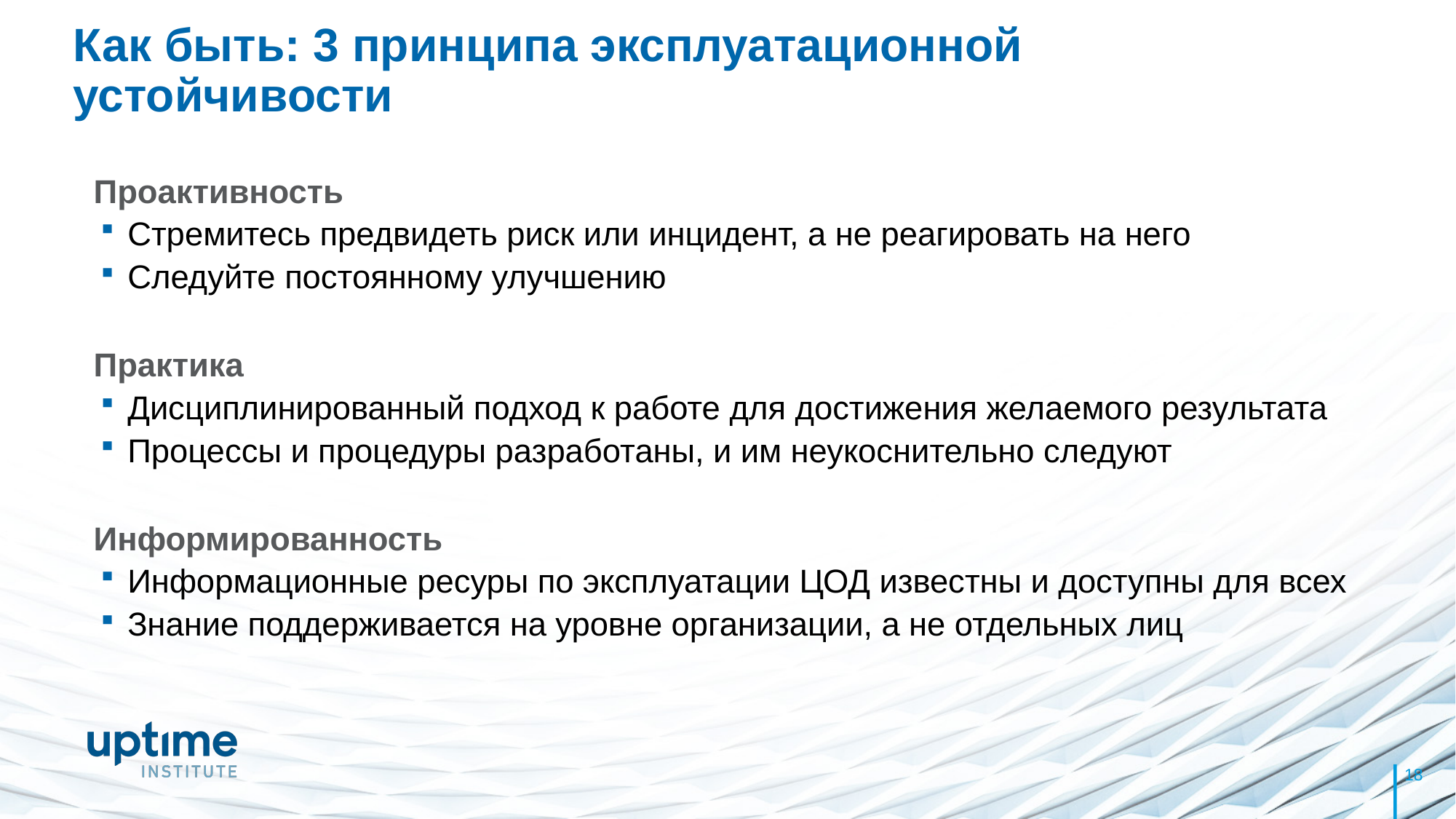

# Как быть: 3 принципа эксплуатационной устойчивости
Проактивность
Стремитесь предвидеть риск или инцидент, а не реагировать на него
Следуйте постоянному улучшению

Практика
Дисциплинированный подход к работе для достижения желаемого результата
Процессы и процедуры разработаны, и им неукоснительно следуют

Информированность
Информационные ресуры по эксплуатации ЦОД известны и доступны для всех
Знание поддерживается на уровне организации, а не отдельных лиц
18